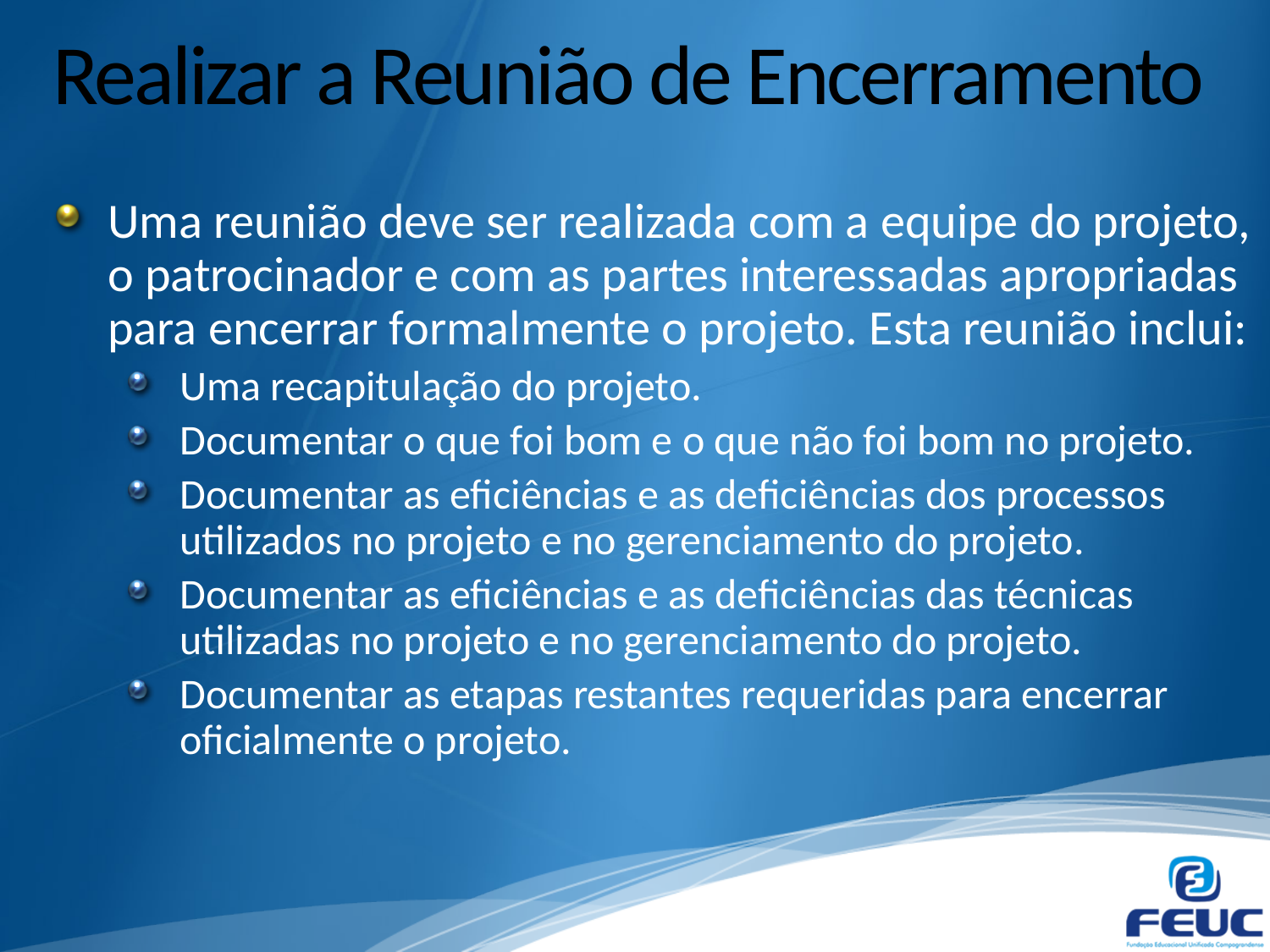

# Realizar a Reunião de Encerramento
Uma reunião deve ser realizada com a equipe do projeto, o patrocinador e com as partes interessadas apropriadas para encerrar formalmente o projeto. Esta reunião inclui:
Uma recapitulação do projeto.
Documentar o que foi bom e o que não foi bom no projeto.
Documentar as eficiências e as deficiências dos processos utilizados no projeto e no gerenciamento do projeto.
Documentar as eficiências e as deficiências das técnicas utilizadas no projeto e no gerenciamento do projeto.
Documentar as etapas restantes requeridas para encerrar oficialmente o projeto.